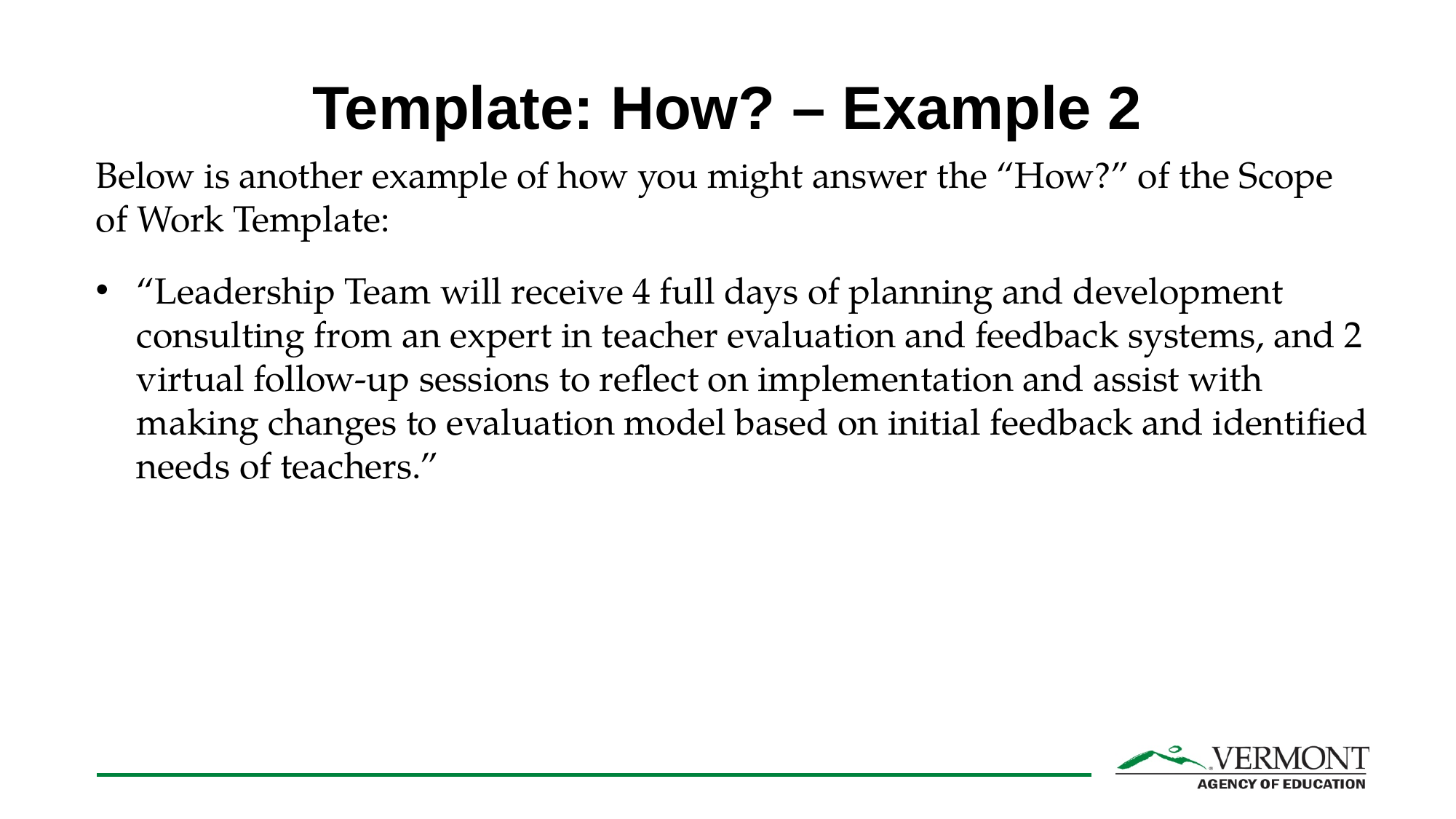

# Template: How? – Example 2
Below is another example of how you might answer the “How?” of the Scope of Work Template:

“Leadership Team will receive 4 full days of planning and development consulting from an expert in teacher evaluation and feedback systems, and 2 virtual follow-up sessions to reflect on implementation and assist with making changes to evaluation model based on initial feedback and identified needs of teachers.”